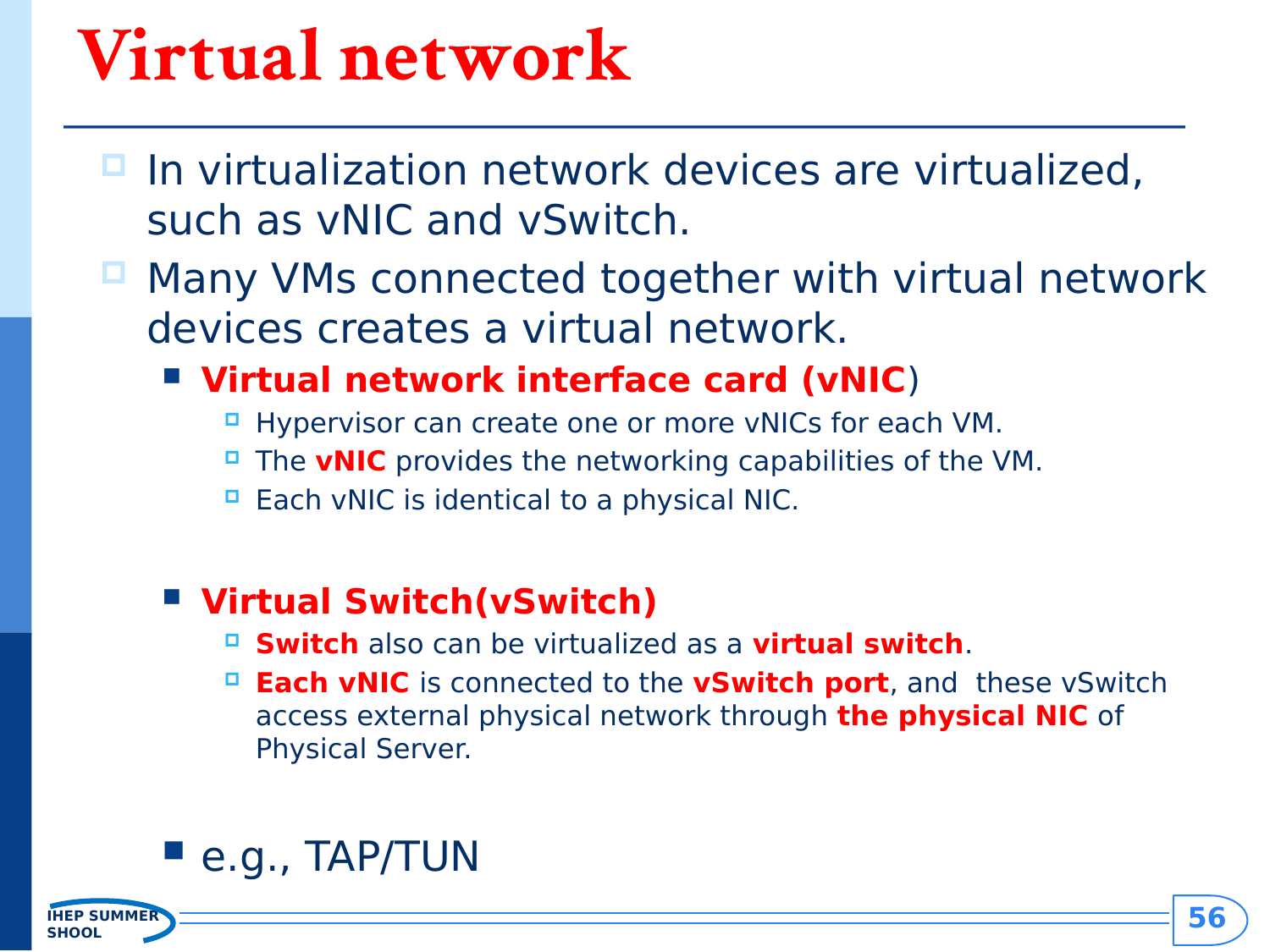

# Virtual network
In virtualization network devices are virtualized, such as vNIC and vSwitch.
Many VMs connected together with virtual network devices creates a virtual network.
Virtual network interface card (vNIC)
Hypervisor can create one or more vNICs for each VM.
The vNIC provides the networking capabilities of the VM.
Each vNIC is identical to a physical NIC.

Virtual Switch(vSwitch)
Switch also can be virtualized as a virtual switch.
Each vNIC is connected to the vSwitch port, and  these vSwitch access external physical network through the physical NIC of Physical Server.

e.g., TAP/TUN